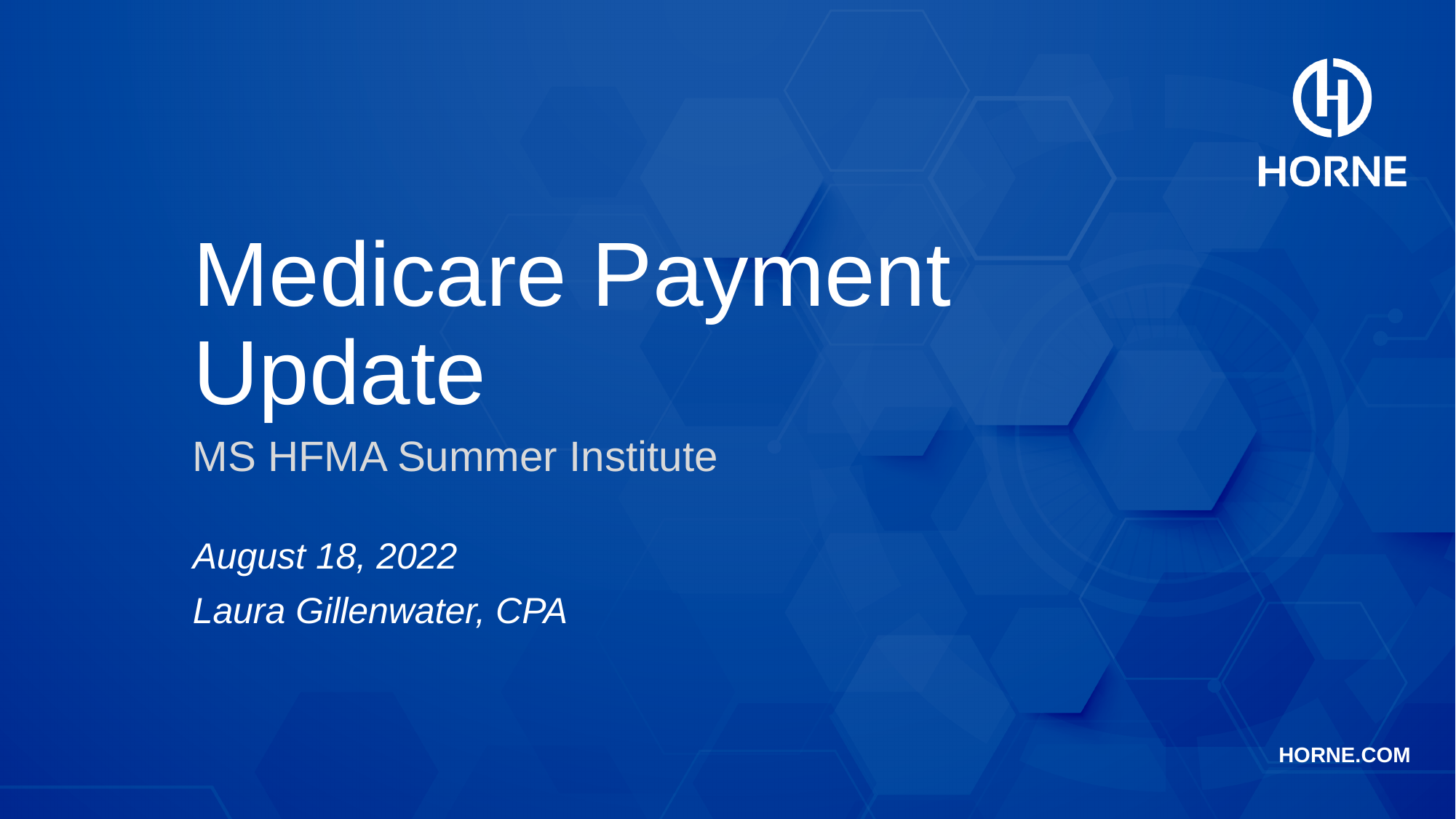

Medicare Payment Update
MS HFMA Summer Institute
August 18, 2022
Laura Gillenwater, CPA

HORNE.COM